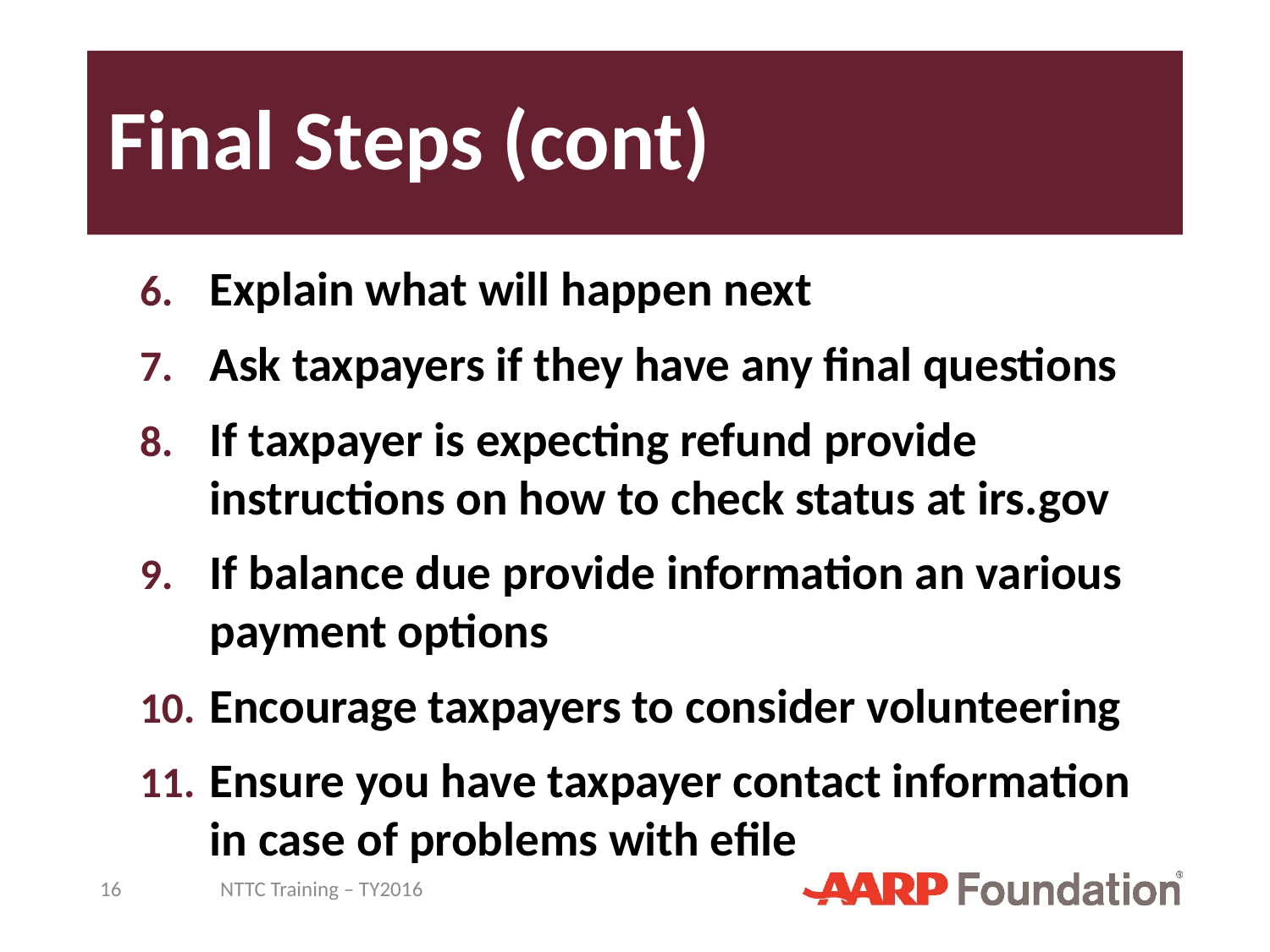

# Final Steps (cont)
Explain what will happen next
Ask taxpayers if they have any final questions
If taxpayer is expecting refund provide instructions on how to check status at irs.gov
If balance due provide information an various payment options
Encourage taxpayers to consider volunteering
Ensure you have taxpayer contact information in case of problems with efile

16
NTTC Training – TY2016